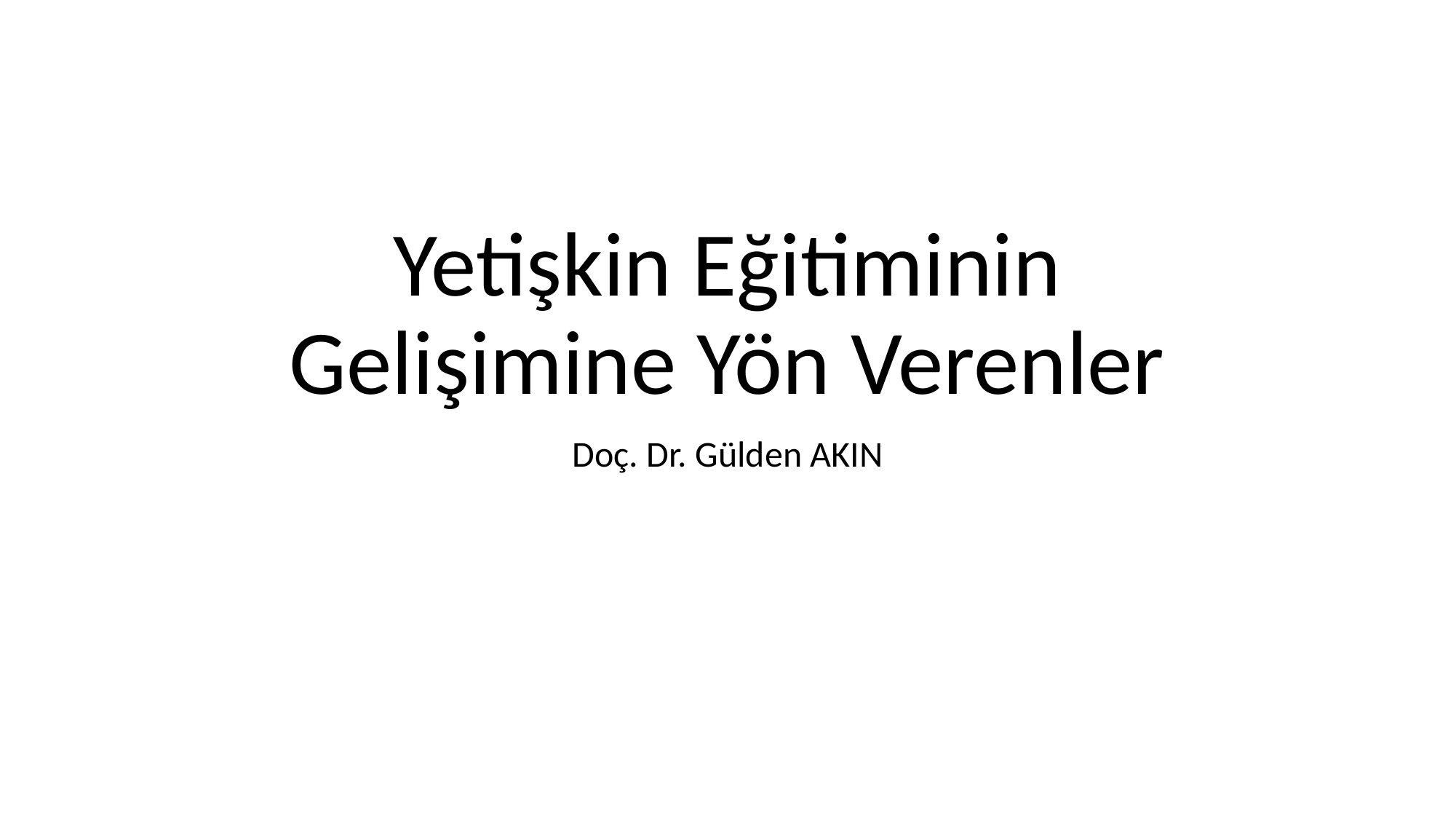

# Yetişkin Eğitiminin Gelişimine Yön Verenler
Doç. Dr. Gülden AKIN